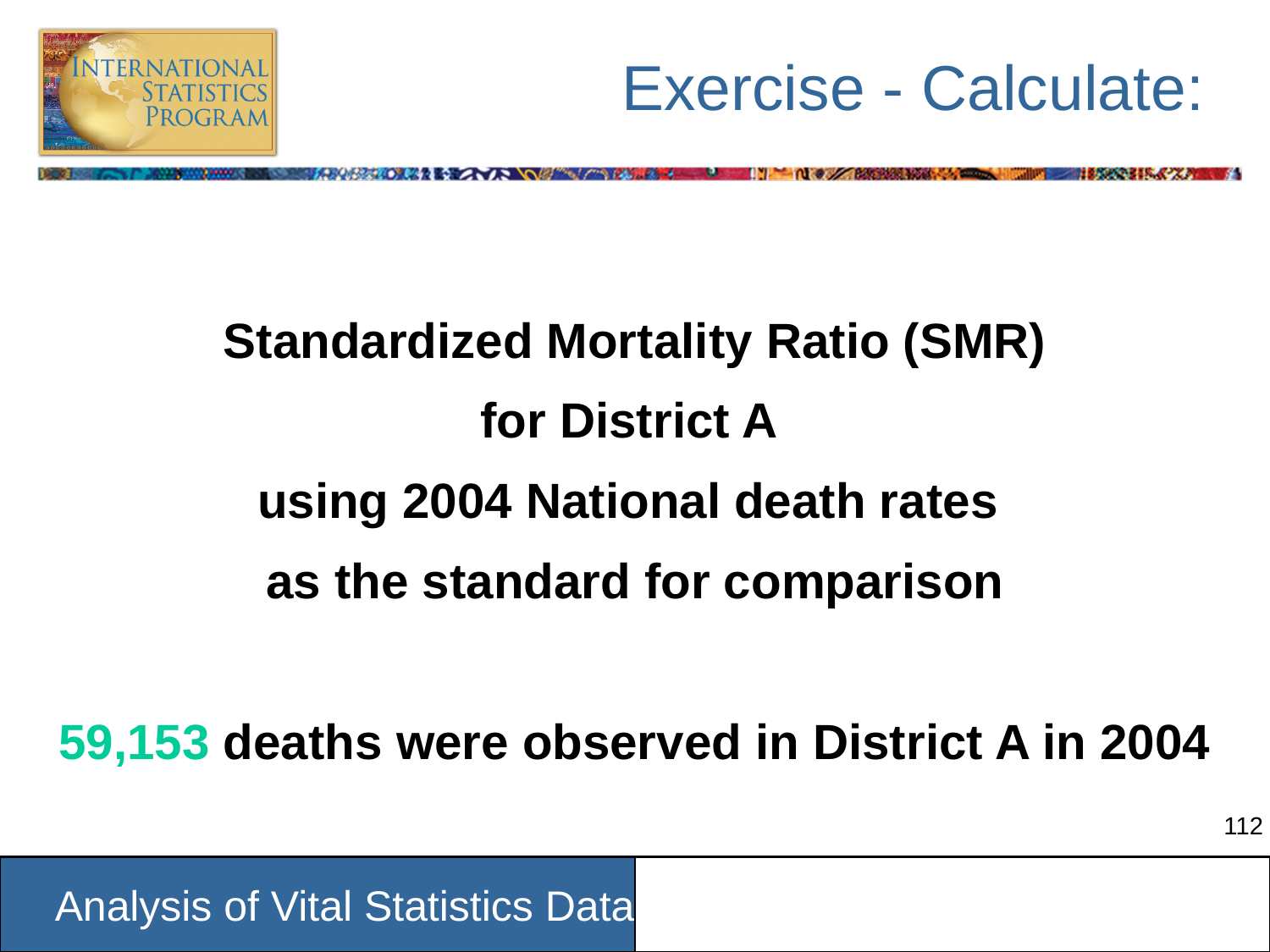

# Exercise - Calculate:

Standardized Mortality Ratio (SMR)
for District A
using 2004 National death rates
as the standard for comparison

59,153 deaths were observed in District A in 2004